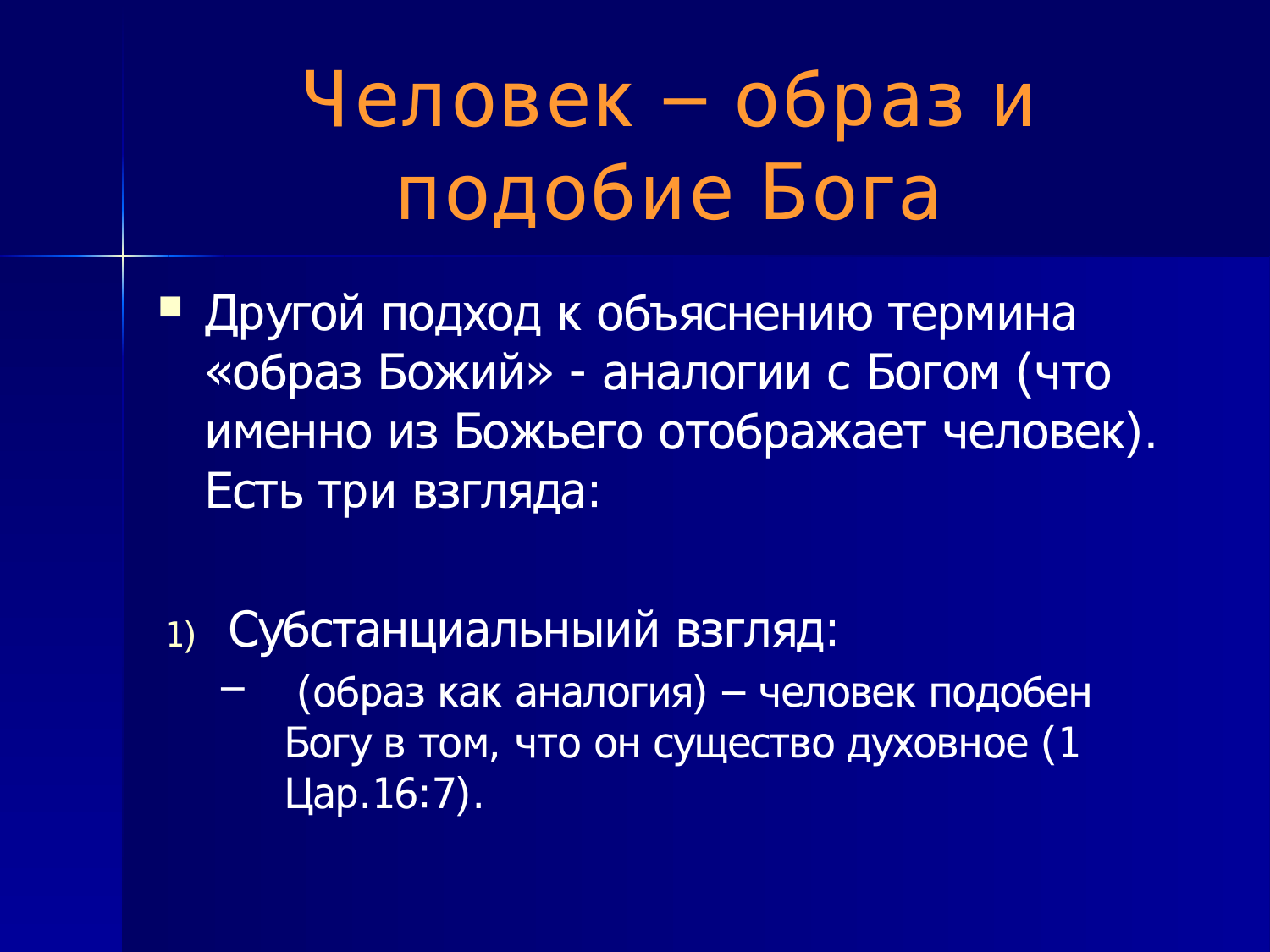

# Человек – образ и подобие Бога
Другой подход к объяснению термина «образ Божий» - аналогии с Богом (что именно из Божьего отображает человек). Есть три взгляда:

Субстанциальныий взгляд:
 (образ как аналогия) – человек подобен Богу в том, что он существо духовное (1 Цар.16:7).